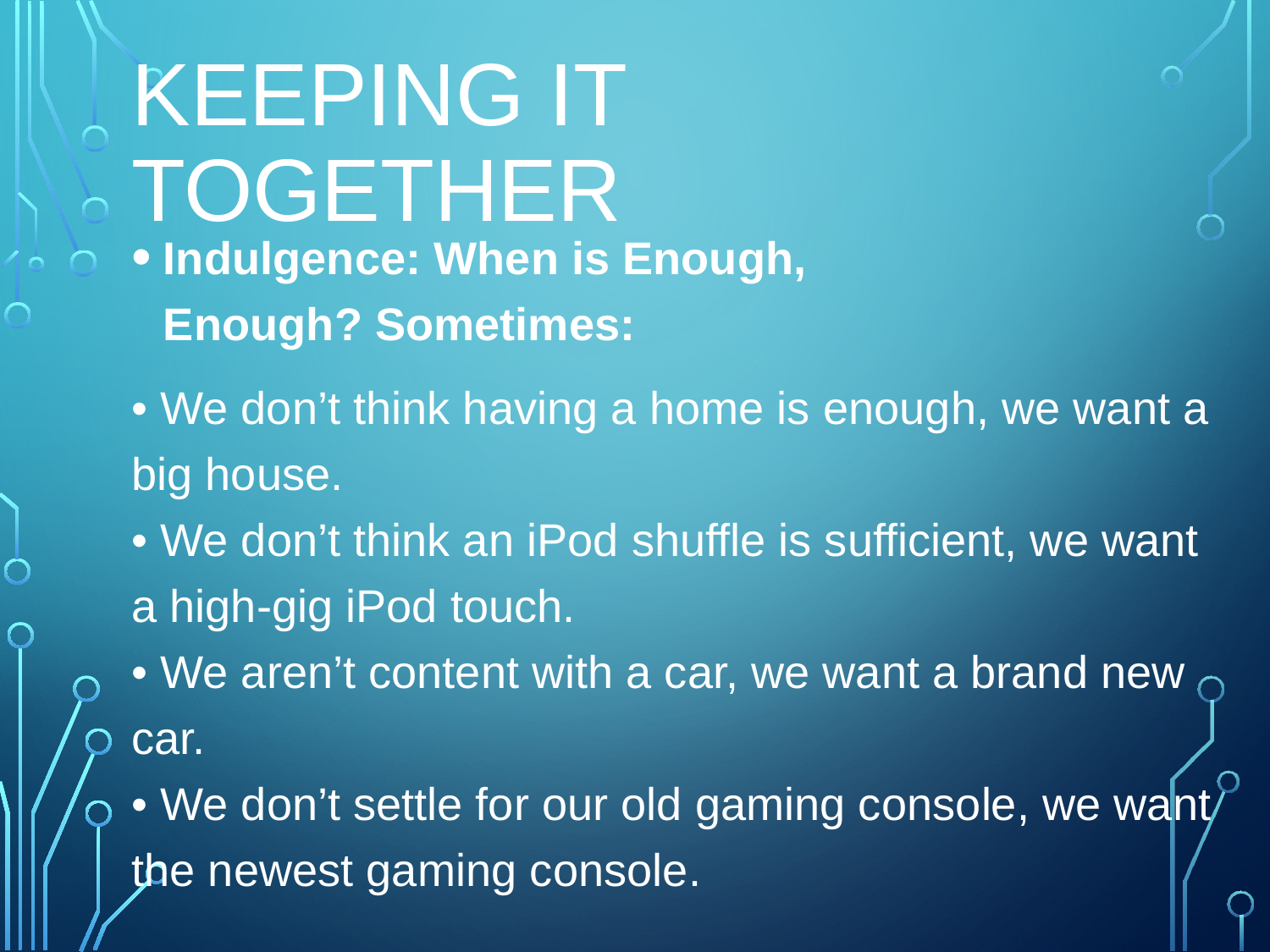

# Keeping it together
Indulgence: When is Enough, Enough? Sometimes:
• We don’t think having a home is enough, we want a big house.
• We don’t think an iPod shuffle is sufficient, we want a high-gig iPod touch.
• We aren’t content with a car, we want a brand new car.
• We don’t settle for our old gaming console, we want the newest gaming console.